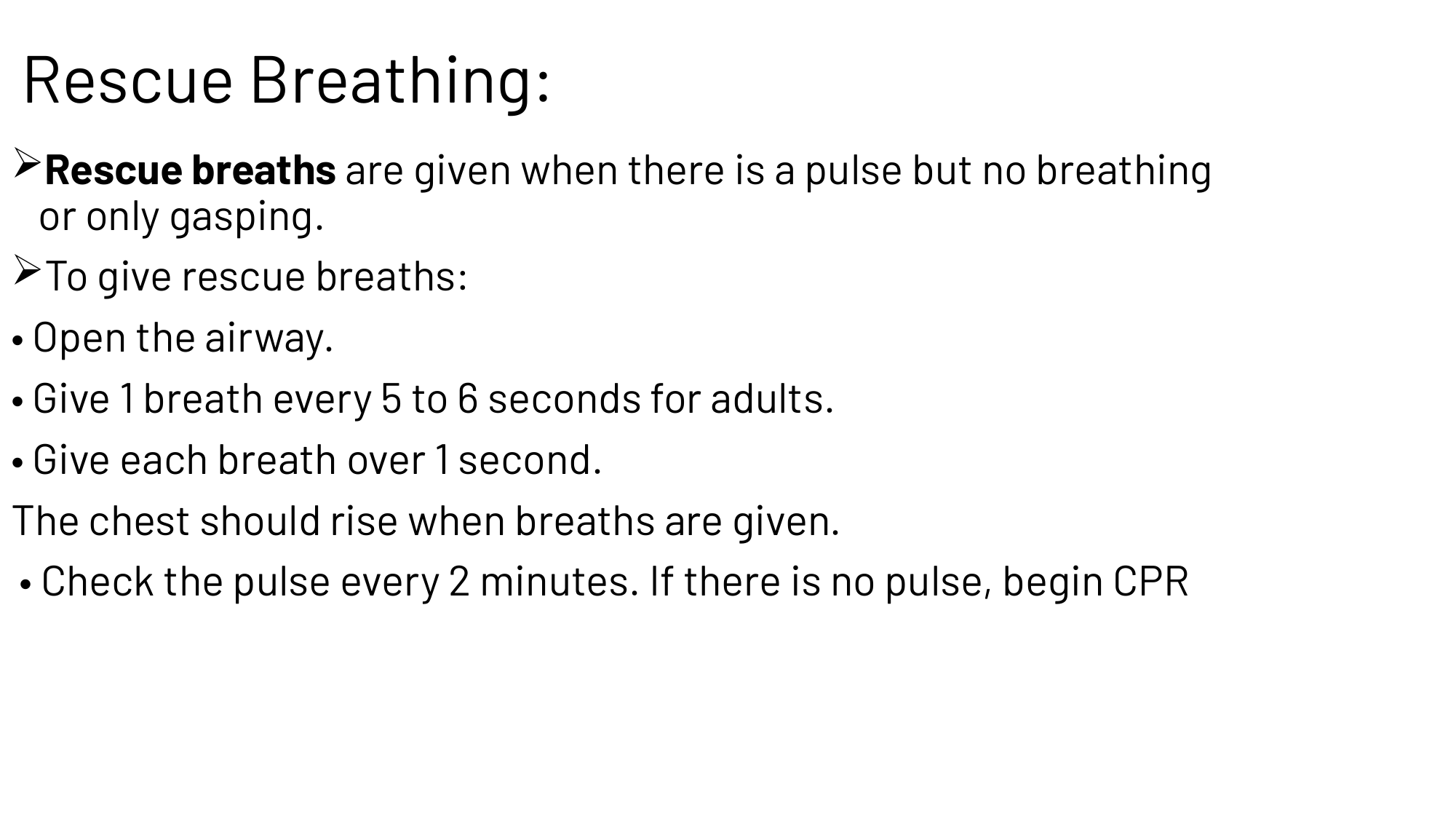

# Rescue Breathing:
Rescue breaths are given when there is a pulse but no breathing or only gasping.
To give rescue breaths:
• Open the airway.
• Give 1 breath every 5 to 6 seconds for adults.
• Give each breath over 1 second.
The chest should rise when breaths are given.
 • Check the pulse every 2 minutes. If there is no pulse, begin CPR